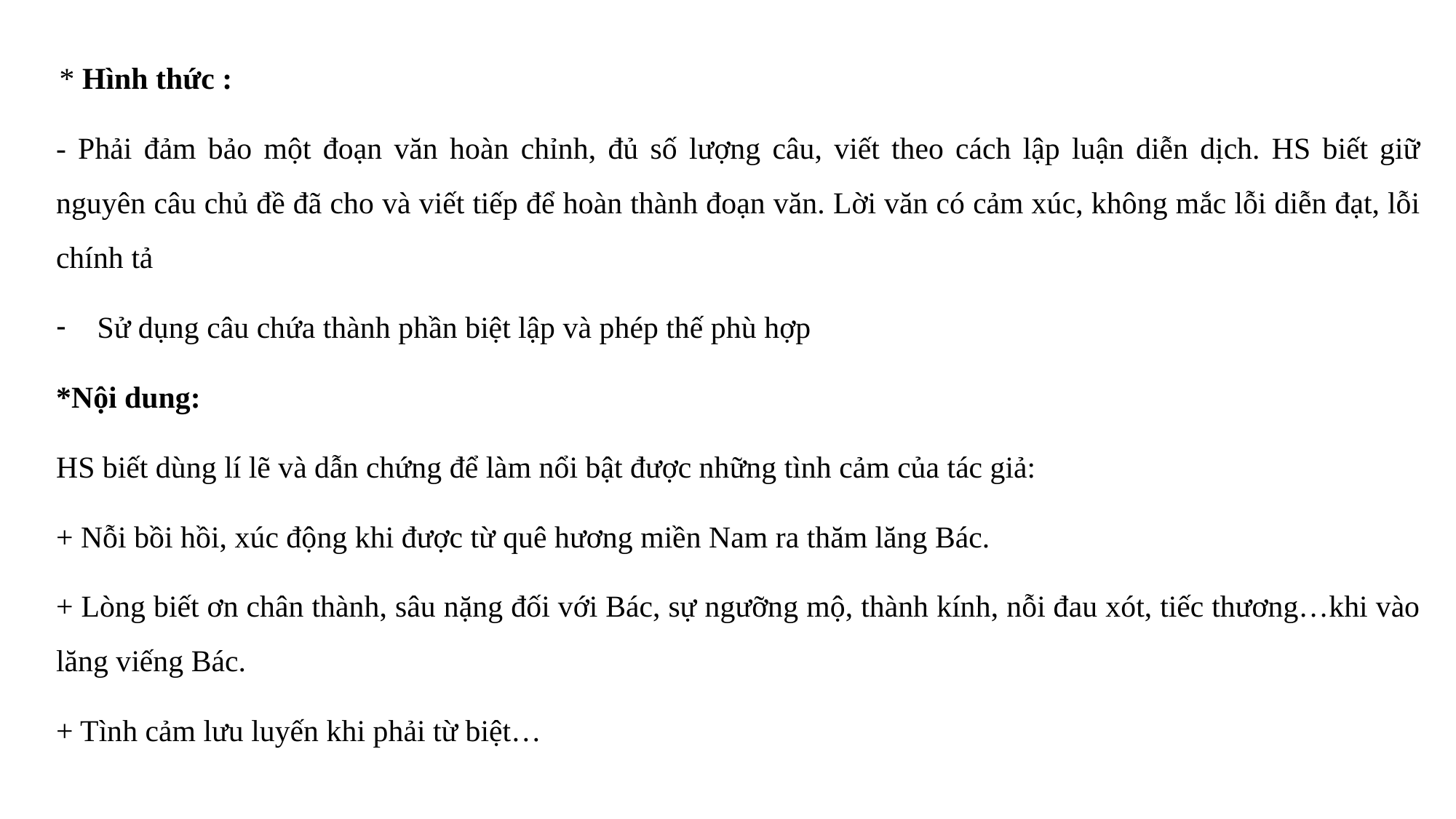

* Hình thức :
- Phải đảm bảo một đoạn văn hoàn chỉnh, đủ số lượng câu, viết theo cách lập luận diễn dịch. HS biết giữ nguyên câu chủ đề đã cho và viết tiếp để hoàn thành đoạn văn. Lời văn có cảm xúc, không mắc lỗi diễn đạt, lỗi chính tả
Sử dụng câu chứa thành phần biệt lập và phép thế phù hợp
*Nội dung:
HS biết dùng lí lẽ và dẫn chứng để làm nổi bật được những tình cảm của tác giả:
+ Nỗi bồi hồi, xúc động khi được từ quê hương miền Nam ra thăm lăng Bác.
+ Lòng biết ơn chân thành, sâu nặng đối với Bác, sự ngưỡng mộ, thành kính, nỗi đau xót, tiếc thương…khi vào lăng viếng Bác.
+ Tình cảm lưu luyến khi phải từ biệt…